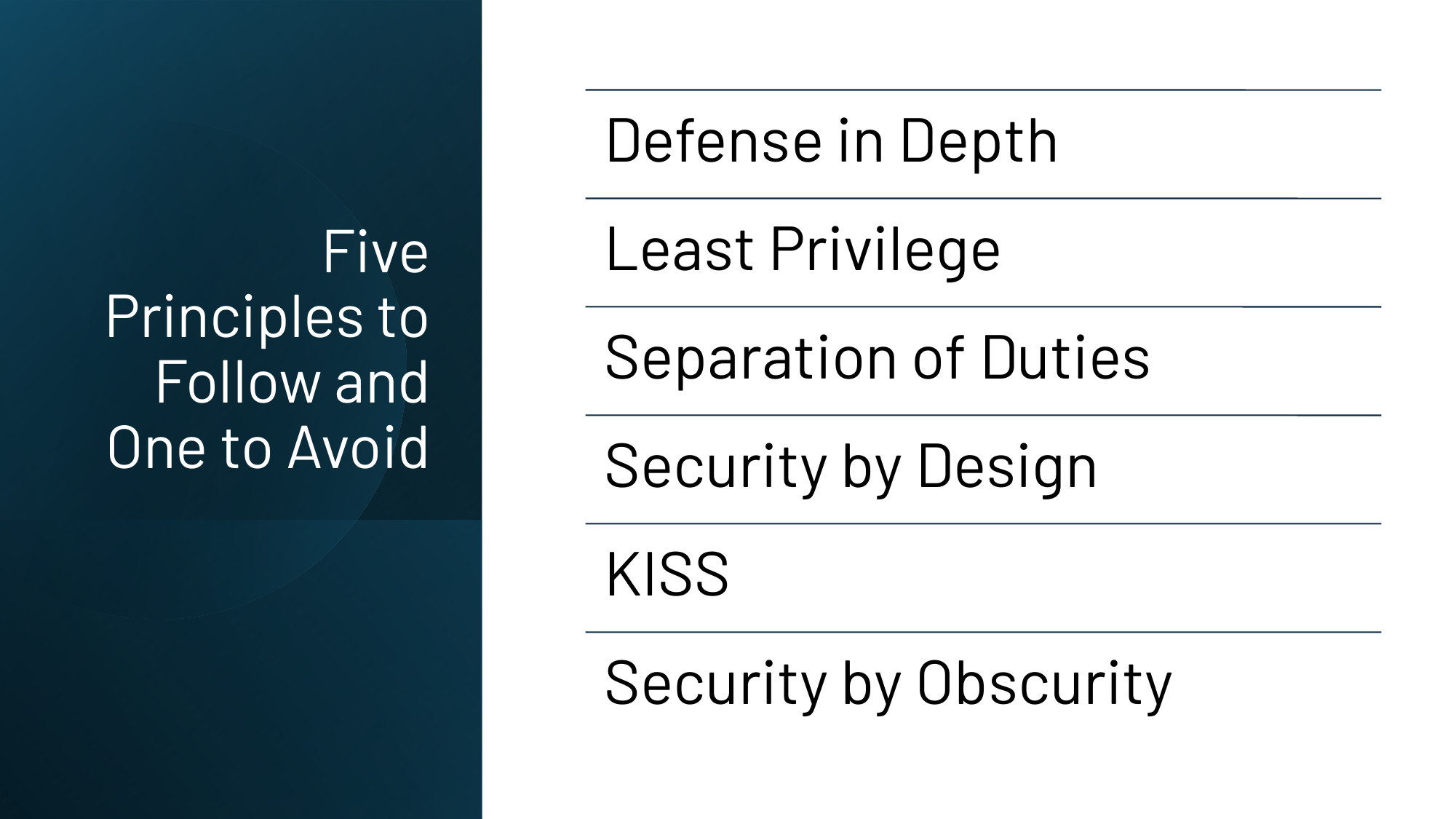

Defense in Depth
Least Privilege
Separation of Duties
Security by Design
KISS
Security by Obscurity

# Five Principles to Follow and One to Avoid